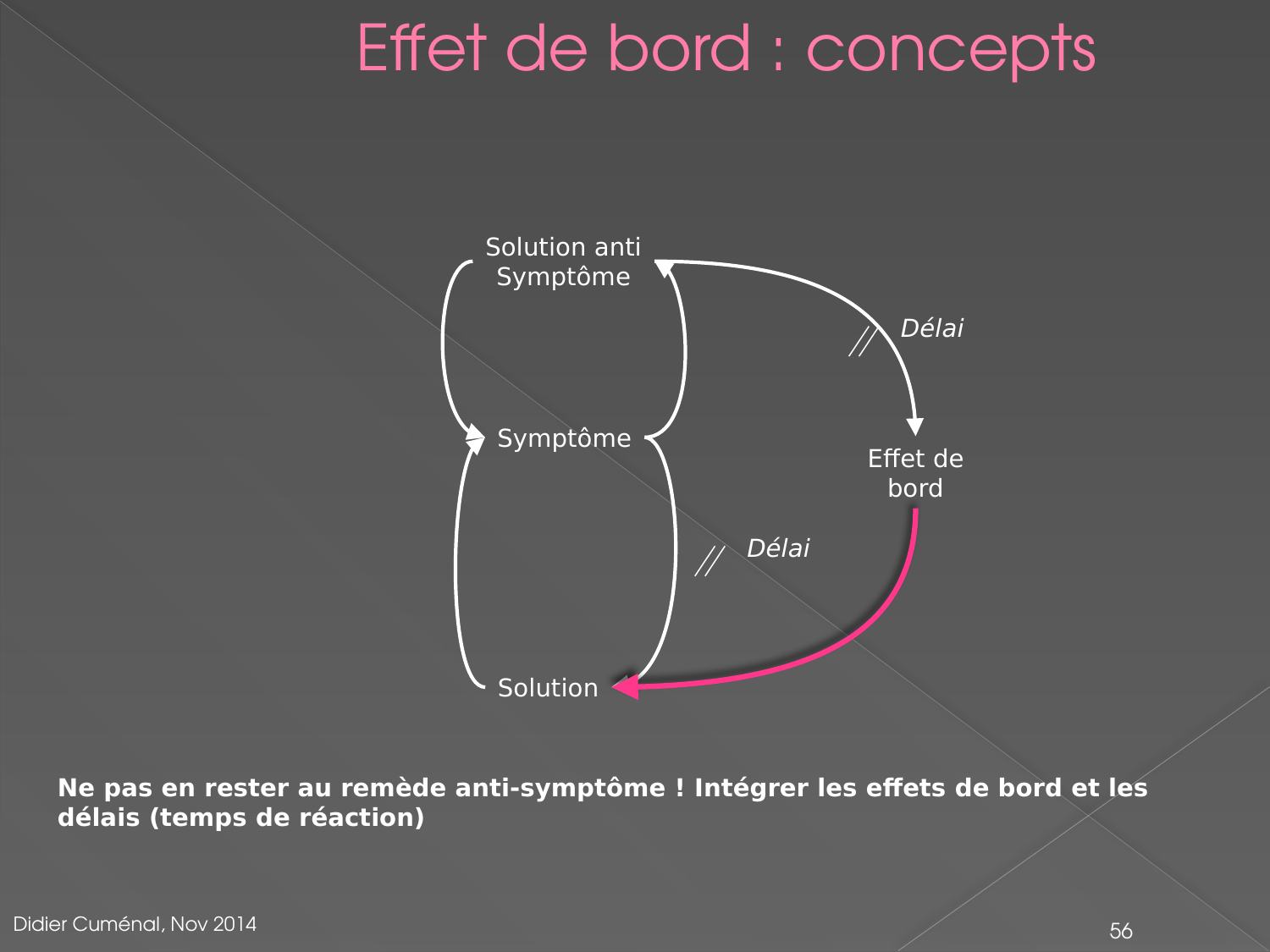

# Effet de bord : concepts
Solution anti
Symptôme
Délai

Symptôme
Effet de
bord
Délai

Solution
Ne pas en rester au remède anti-symptôme ! Intégrer les effets de bord et les délais (temps de réaction)
56